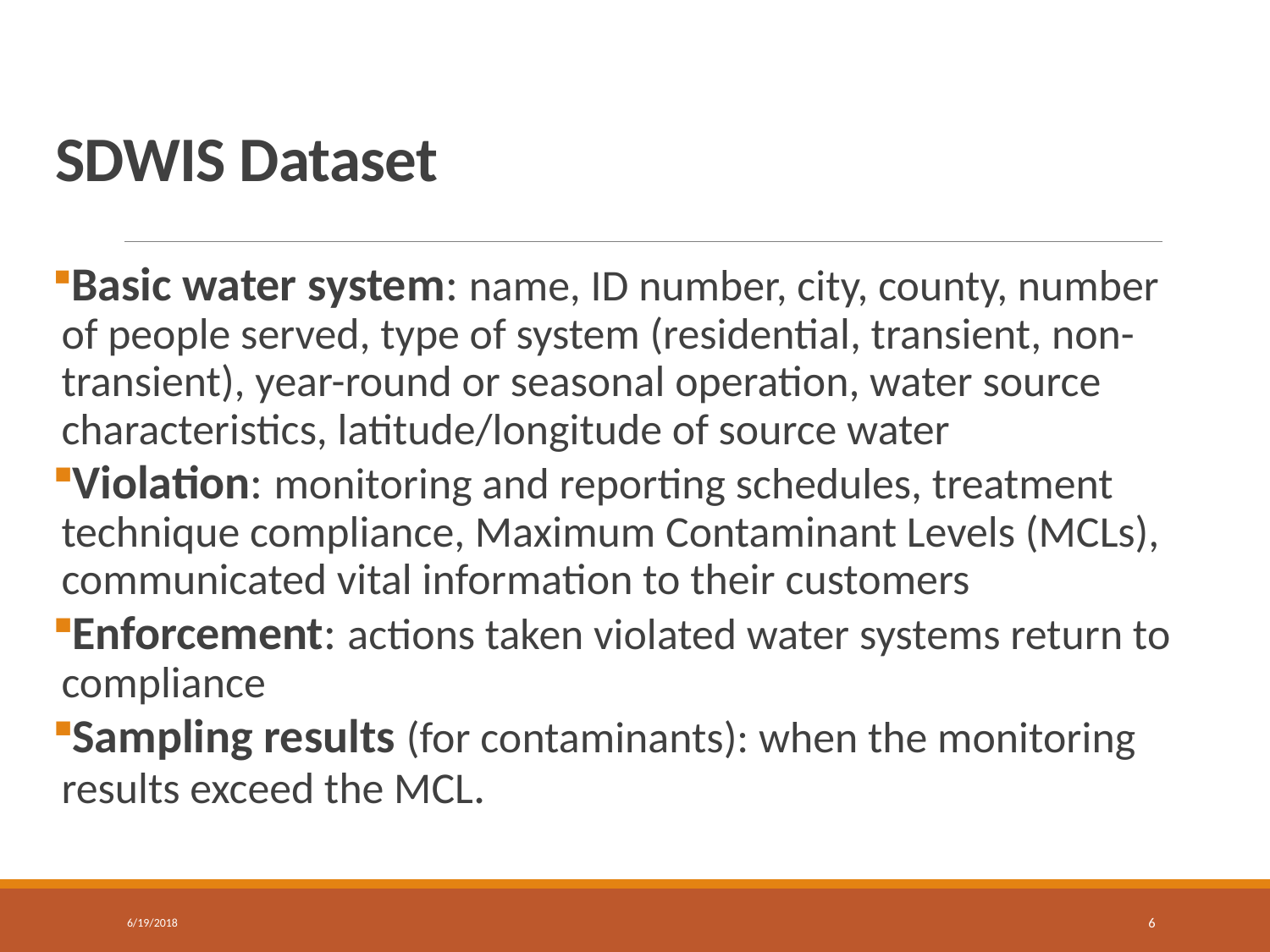

# SDWIS Dataset
 Basic water system: name, ID number, city, county, number of people served, type of system (residential, transient, non-transient), year-round or seasonal operation, water source characteristics, latitude/longitude of source water
 Violation: monitoring and reporting schedules, treatment technique compliance, Maximum Contaminant Levels (MCLs), communicated vital information to their customers
 Enforcement: actions taken violated water systems return to compliance
 Sampling results (for contaminants): when the monitoring results exceed the MCL.

6/19/2018
6